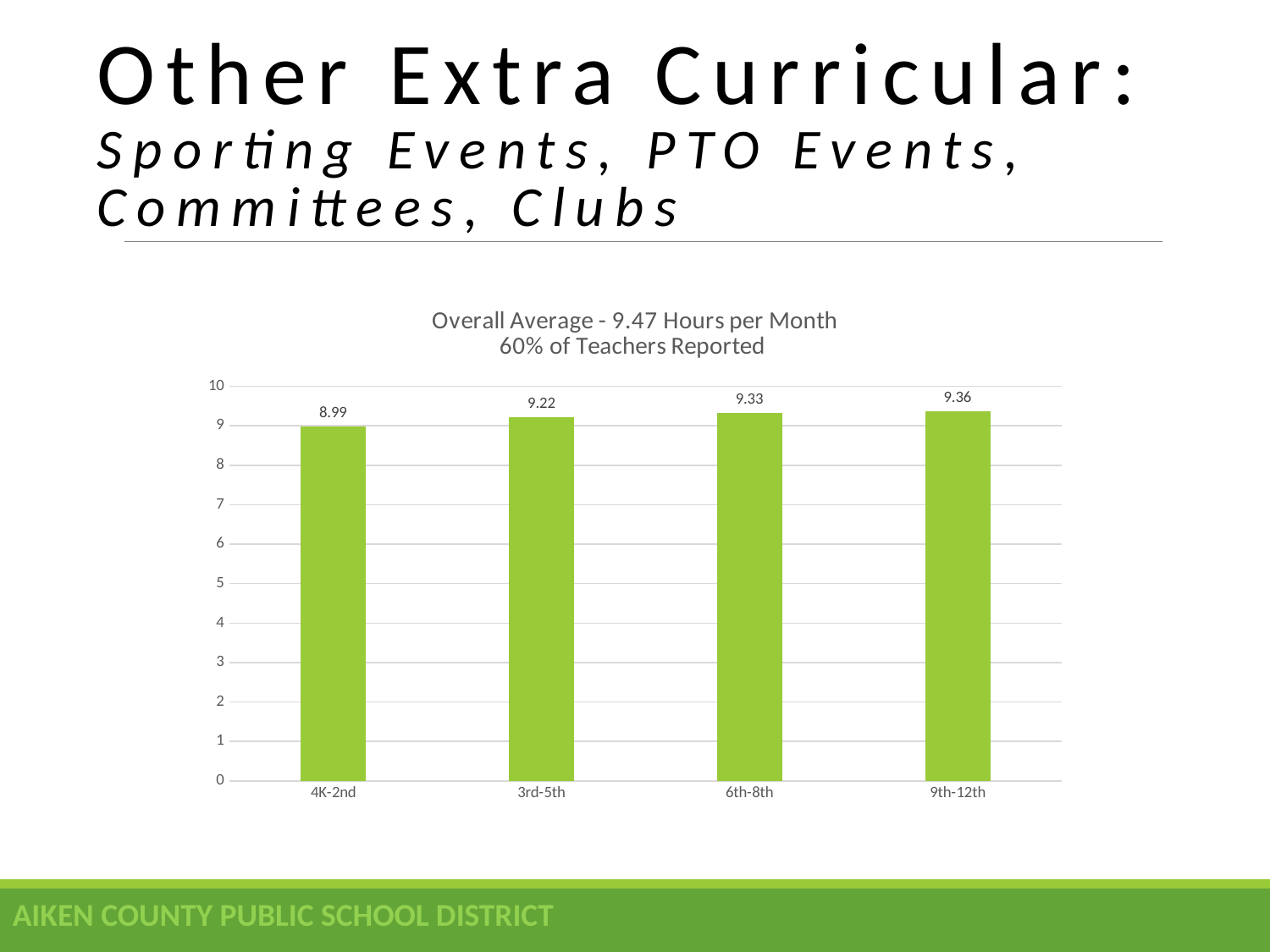

# Other Extra Curricular: Sporting Events, PTO Events, Committees, Clubs

### Chart: Overall Average - 9.47 Hours per Month
60% of Teachers Reported

| Category | Other Extra Curricular |
|---|---|
| 4K-2nd | 8.99 |
| 3rd-5th | 9.22 |
| 6th-8th | 9.33 |
| 9th-12th | 9.36 |
AIKEN COUNTY PUBLIC SCHOOL DISTRICT